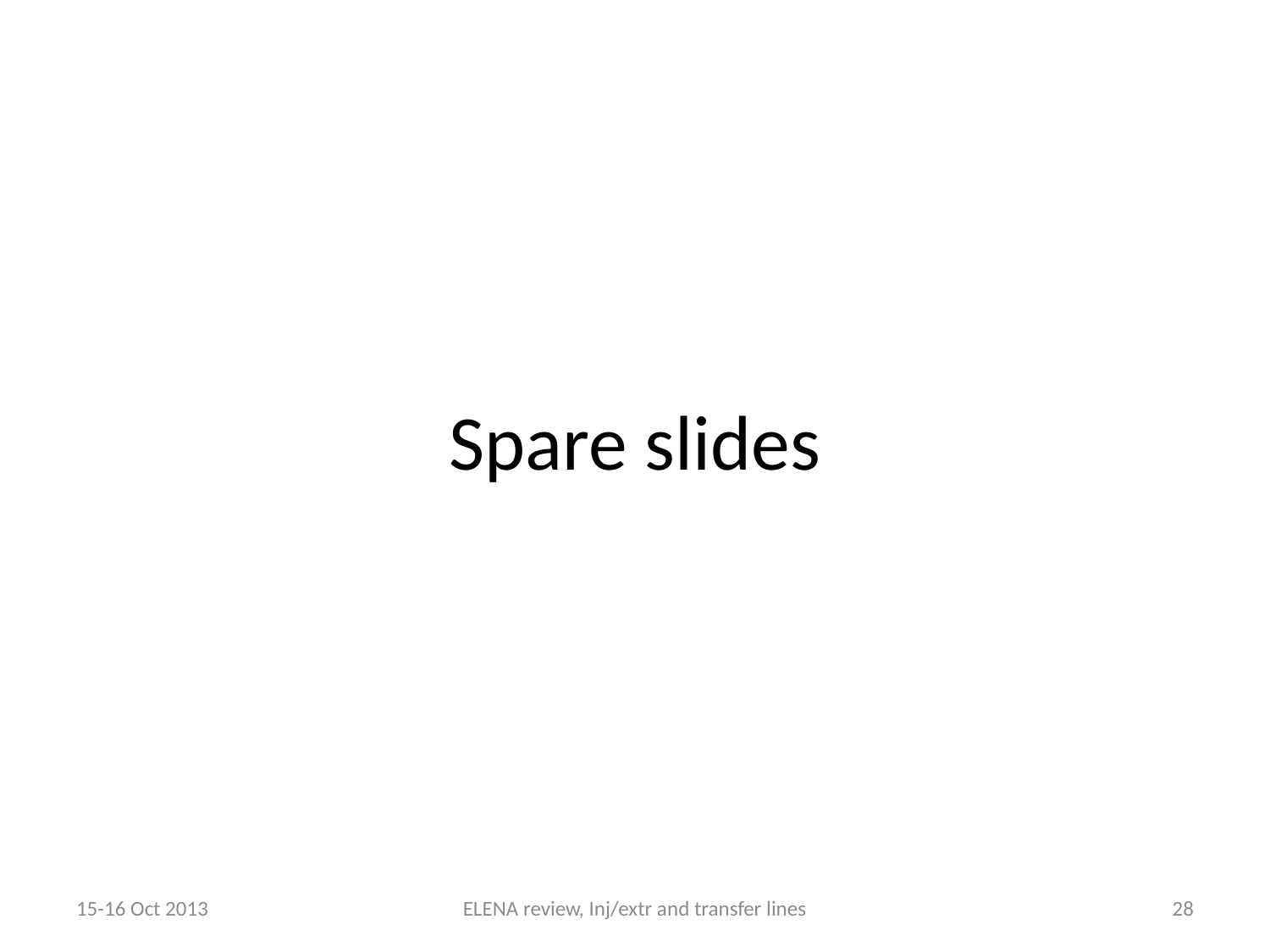

Spare slides
15-16 Oct 2013
ELENA review, Inj/extr and transfer lines
28